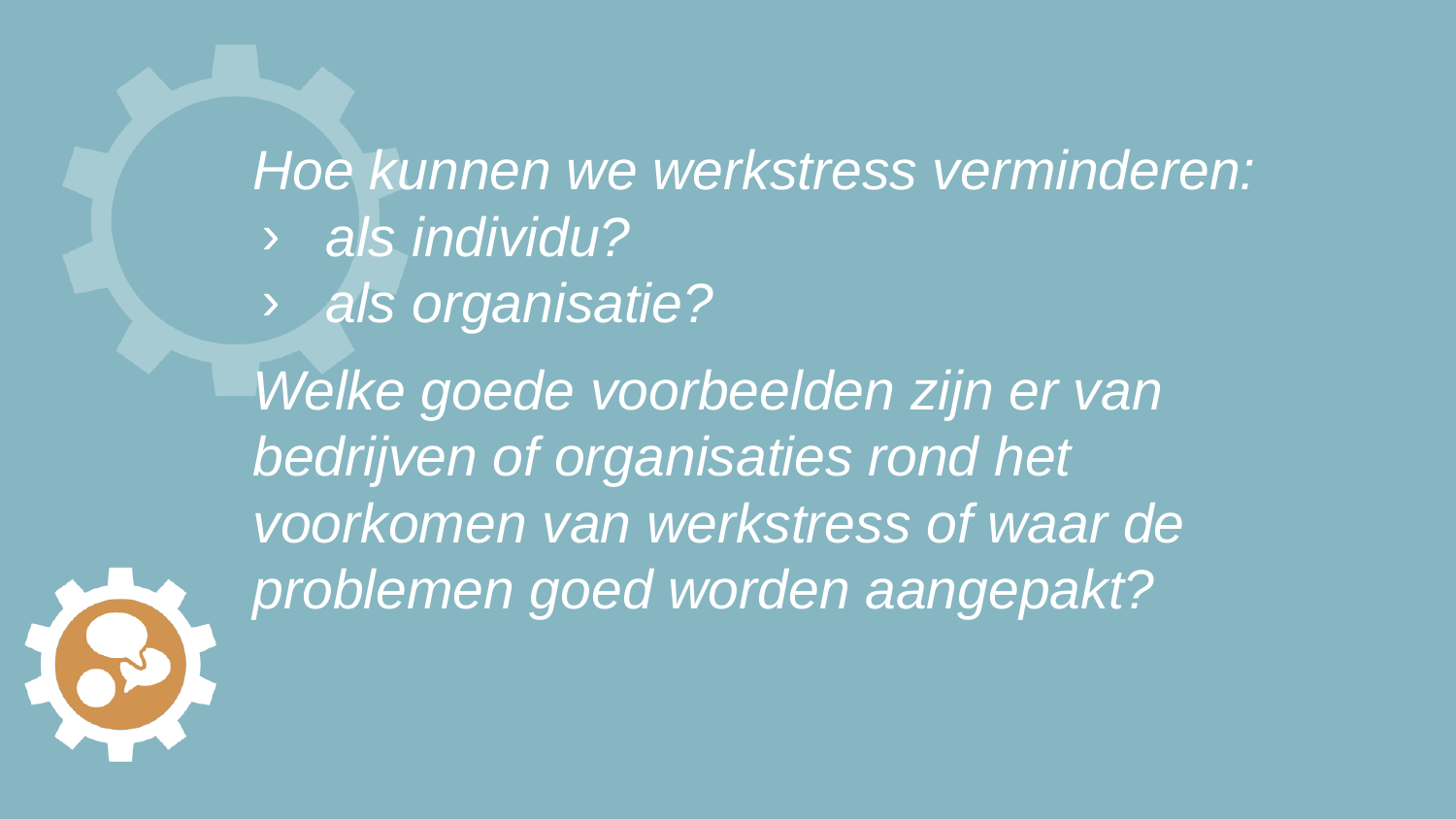

# Hoe kunnen we werkstress verminderen:
als individu?
als organisatie?
Welke goede voorbeelden zijn er van bedrijven of organisaties rond het voorkomen van werkstress of waar de problemen goed worden aangepakt?